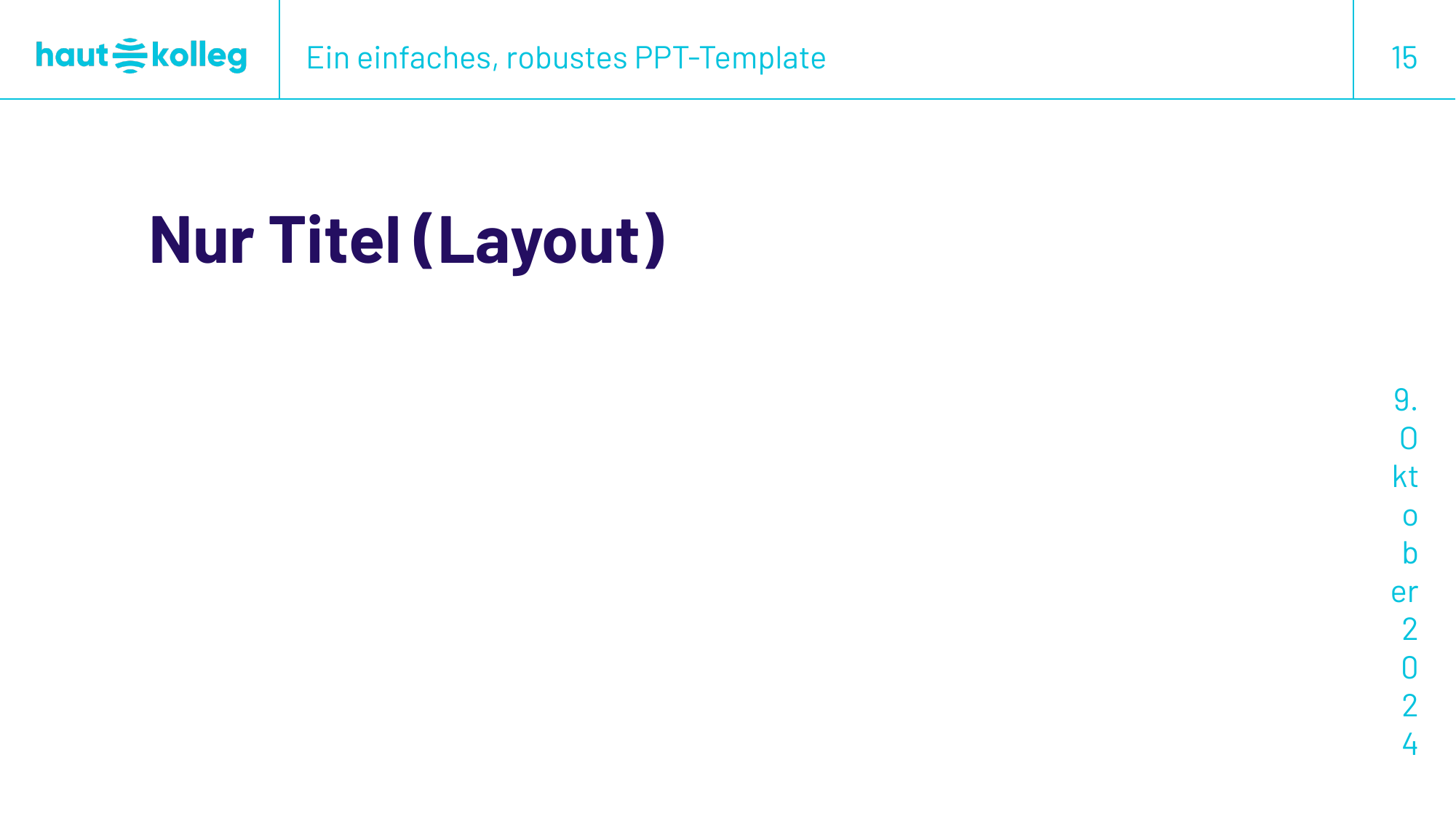

Ein einfaches, robustes PPT-Template
15
# Nur Titel (Layout)
9. Oktober 2024